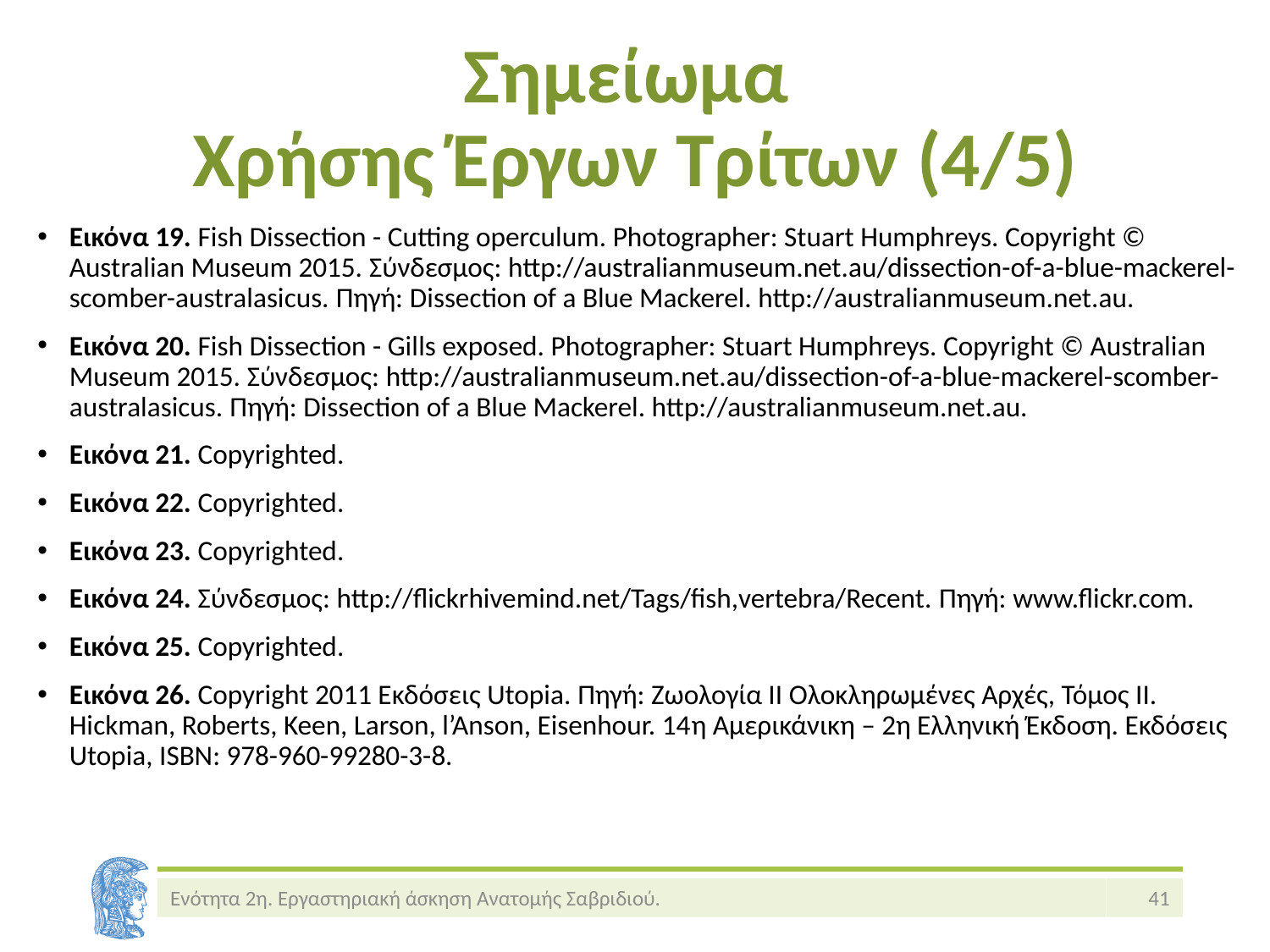

# Σημείωμα Χρήσης Έργων Τρίτων (4/5)
Εικόνα 19. Fish Dissection - Cutting operculum. Photographer: Stuart Humphreys. Copyright © Australian Museum 2015. Σύνδεσμος: http://australianmuseum.net.au/dissection-of-a-blue-mackerel-scomber-australasicus. Πηγή: Dissection of a Blue Mackerel. http://australianmuseum.net.au.
Εικόνα 20. Fish Dissection - Gills exposed. Photographer: Stuart Humphreys. Copyright © Australian Museum 2015. Σύνδεσμος: http://australianmuseum.net.au/dissection-of-a-blue-mackerel-scomber-australasicus. Πηγή: Dissection of a Blue Mackerel. http://australianmuseum.net.au.
Εικόνα 21. Copyrighted.
Εικόνα 22. Copyrighted.
Εικόνα 23. Copyrighted.
Εικόνα 24. Σύνδεσμος: http://flickrhivemind.net/Tags/fish,vertebra/Recent. Πηγή: www.flickr.com.
Εικόνα 25. Copyrighted.
Εικόνα 26. Copyright 2011 Eκδόσεις Utopia. Πηγή: Ζωολογία ΙΙ Ολοκληρωμένες Αρχές, Τόμος ΙΙ. Hickman, Roberts, Keen, Larson, l’Anson, Eisenhour. 14η Αμερικάνικη – 2η Ελληνική Έκδοση. Εκδόσεις Utopia, ISBN: 978-960-99280-3-8.
Ενότητα 2η. Εργαστηριακή άσκηση Ανατομής Σαβριδιού.
41